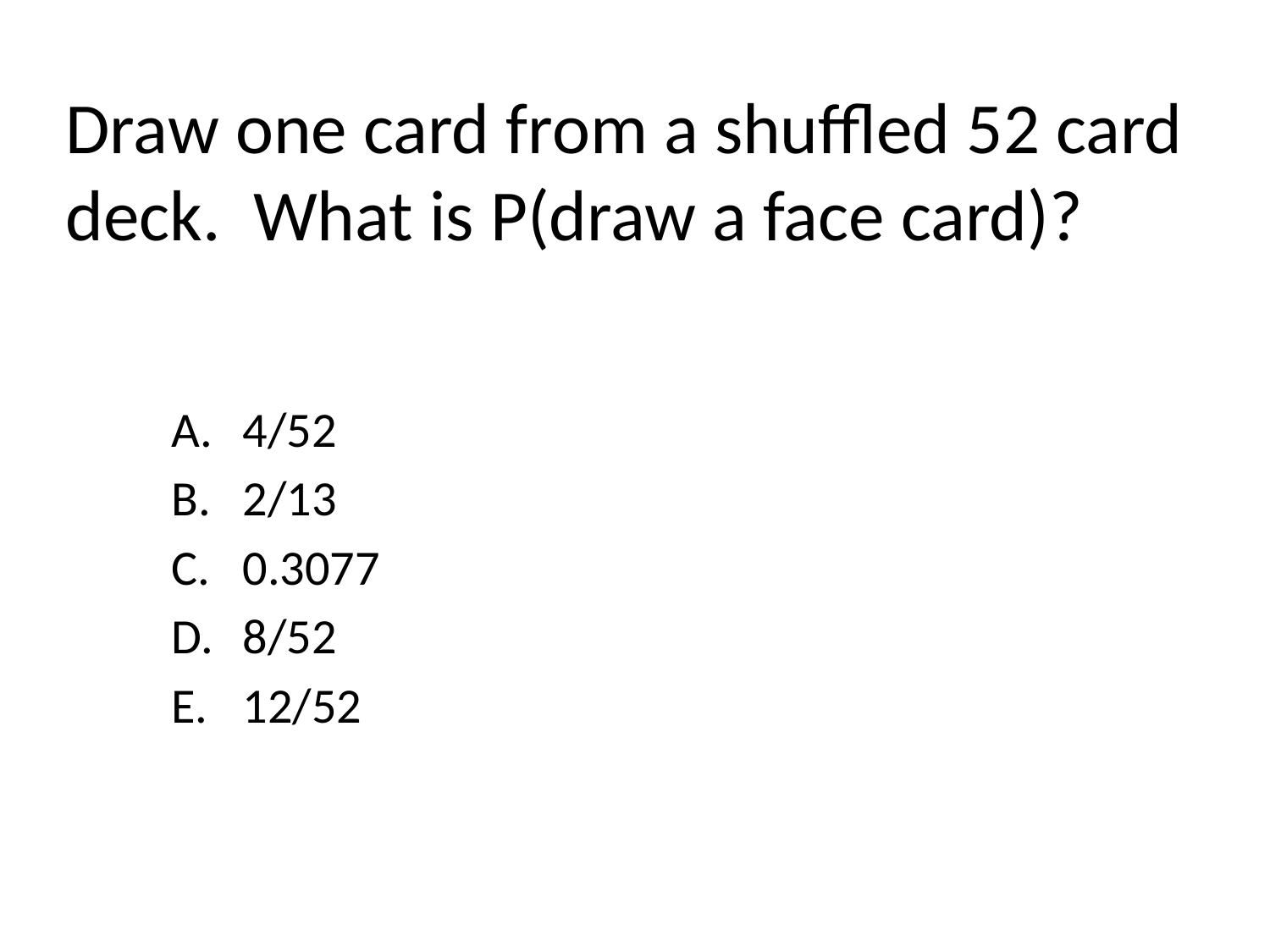

# Draw one card from a shuffled 52 card deck.  What is P(draw a face card)?
4/52
2/13
0.3077
8/52
12/52